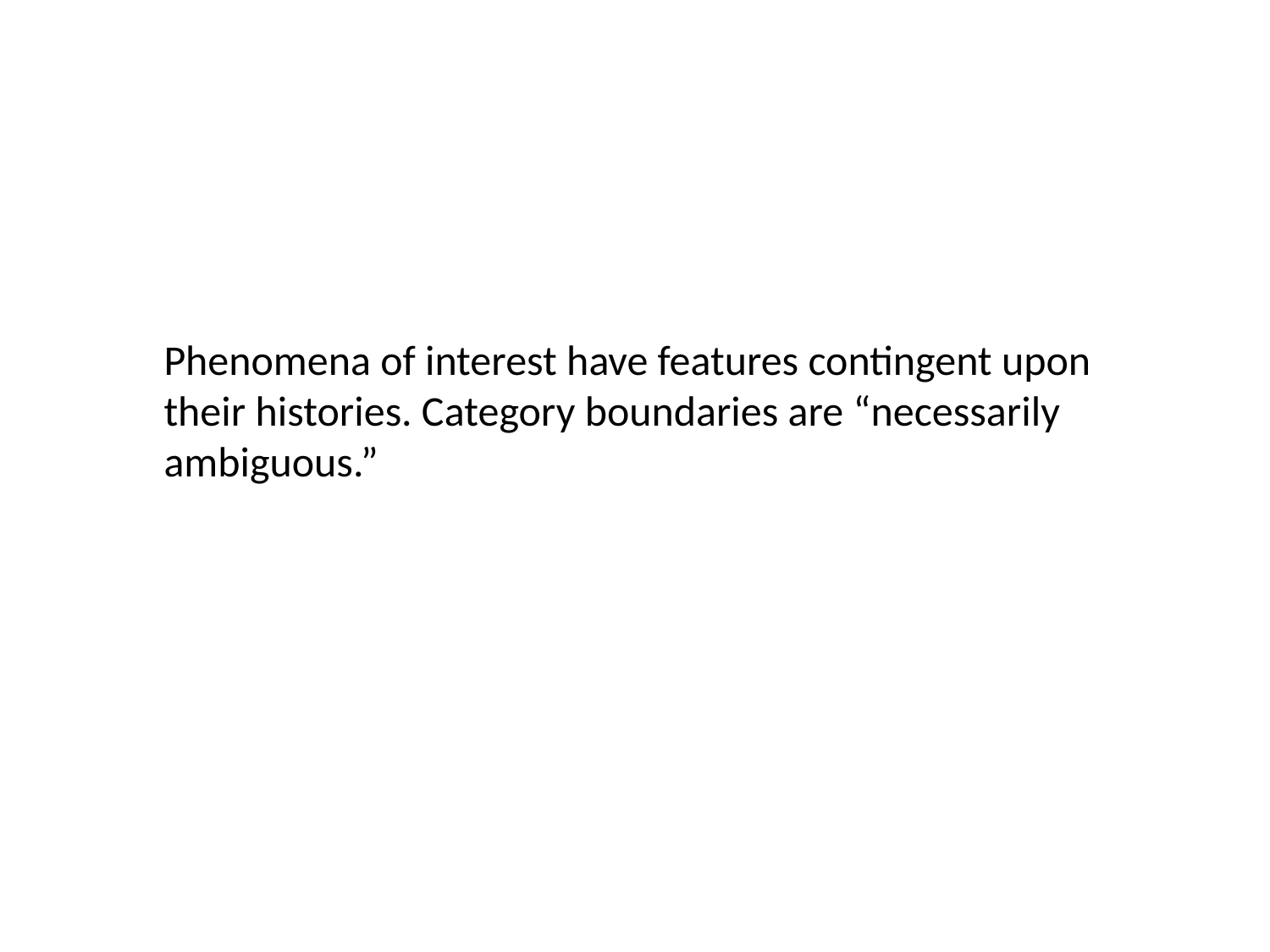

Phenomena of interest have features contingent upon their histories. Category boundaries are “necessarily ambiguous.”